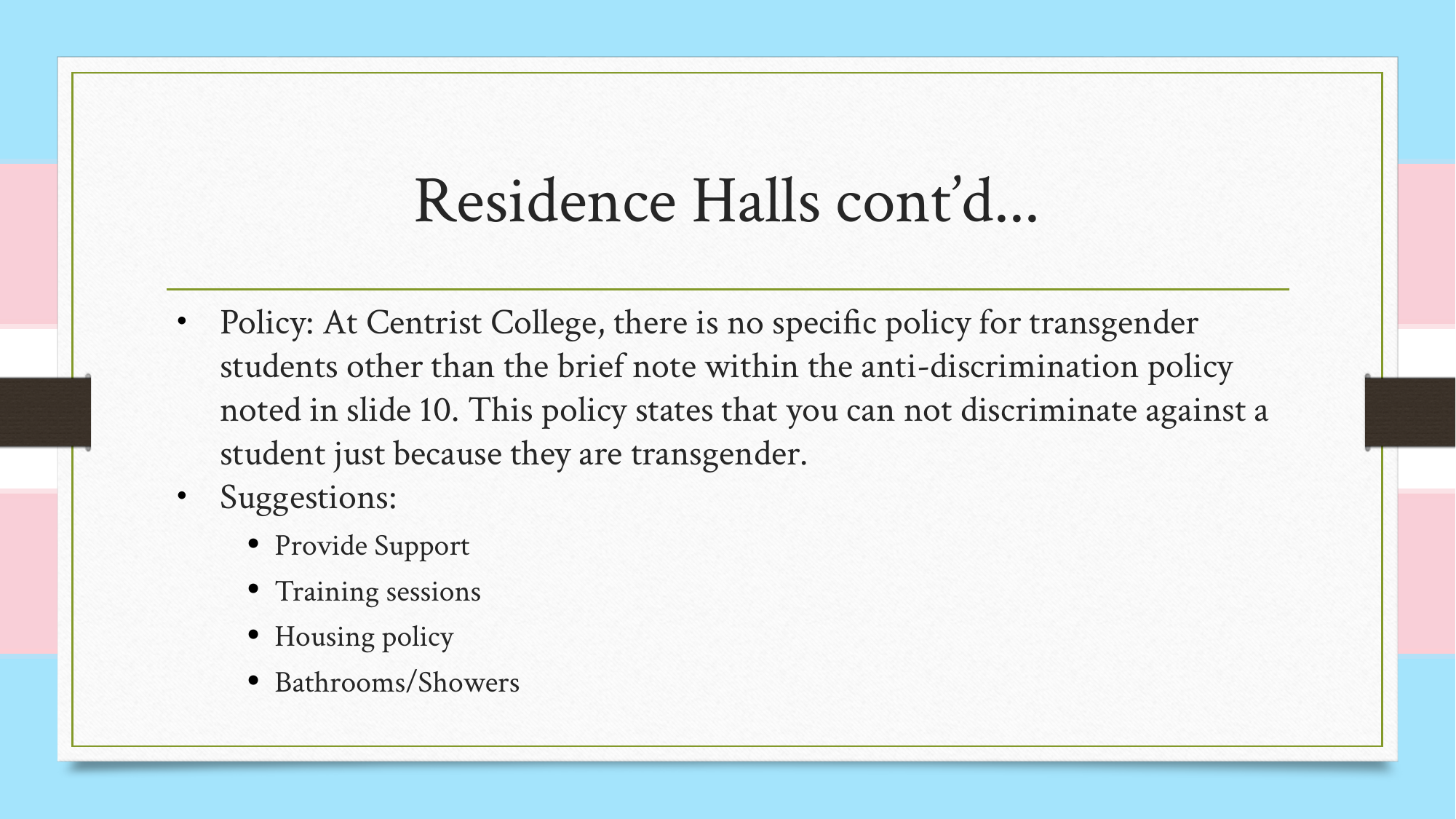

# Residence Halls cont’d...
Policy: At Centrist College, there is no specific policy for transgender students other than the brief note within the anti-discrimination policy noted in slide 10. This policy states that you can not discriminate against a student just because they are transgender.
Suggestions:
Provide Support
Training sessions
Housing policy
Bathrooms/Showers